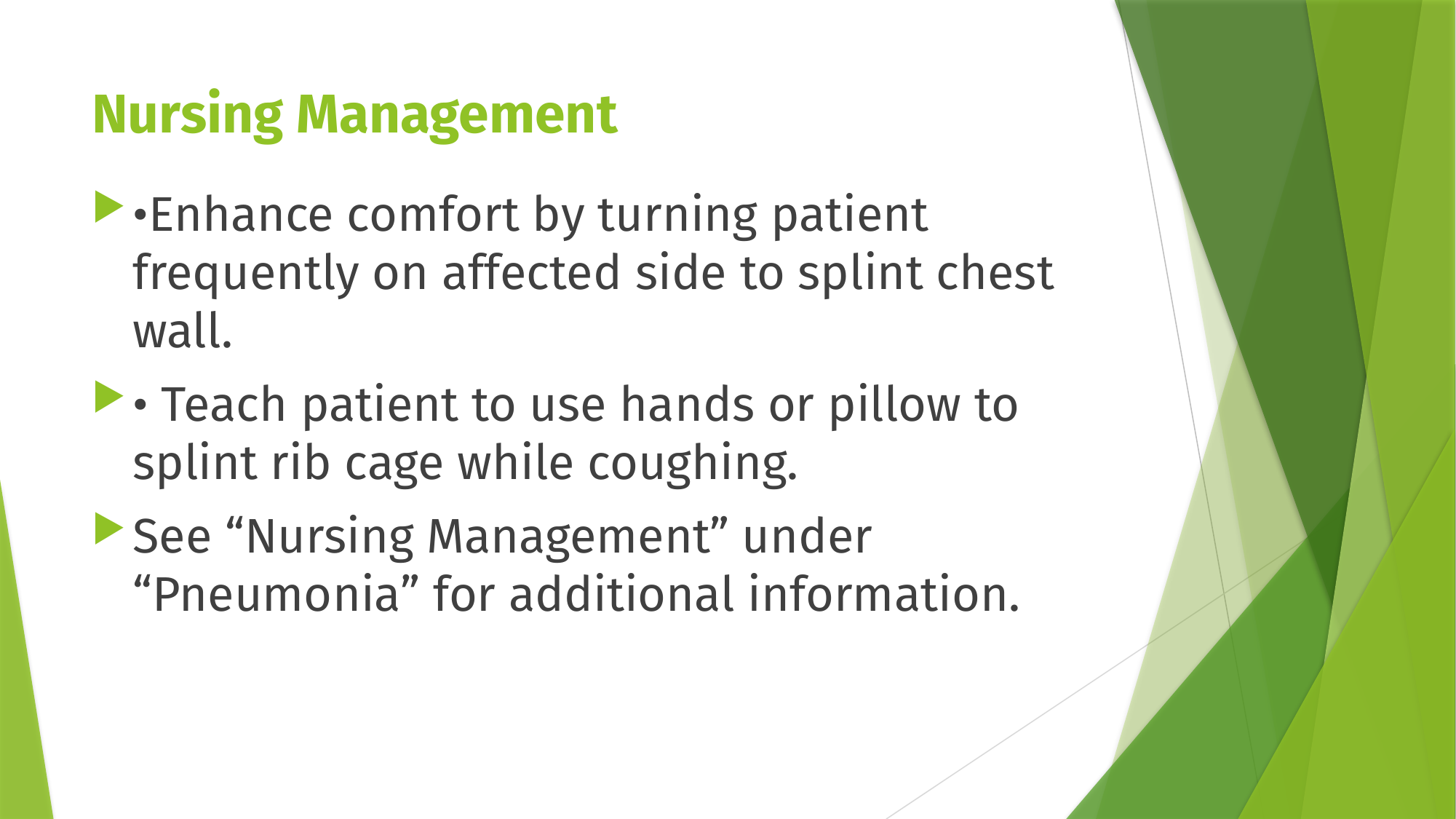

# Nursing Management
•Enhance comfort by turning patient frequently on affected side to splint chest wall.
• Teach patient to use hands or pillow to splint rib cage while coughing.
See “Nursing Management” under “Pneumonia” for additional information.